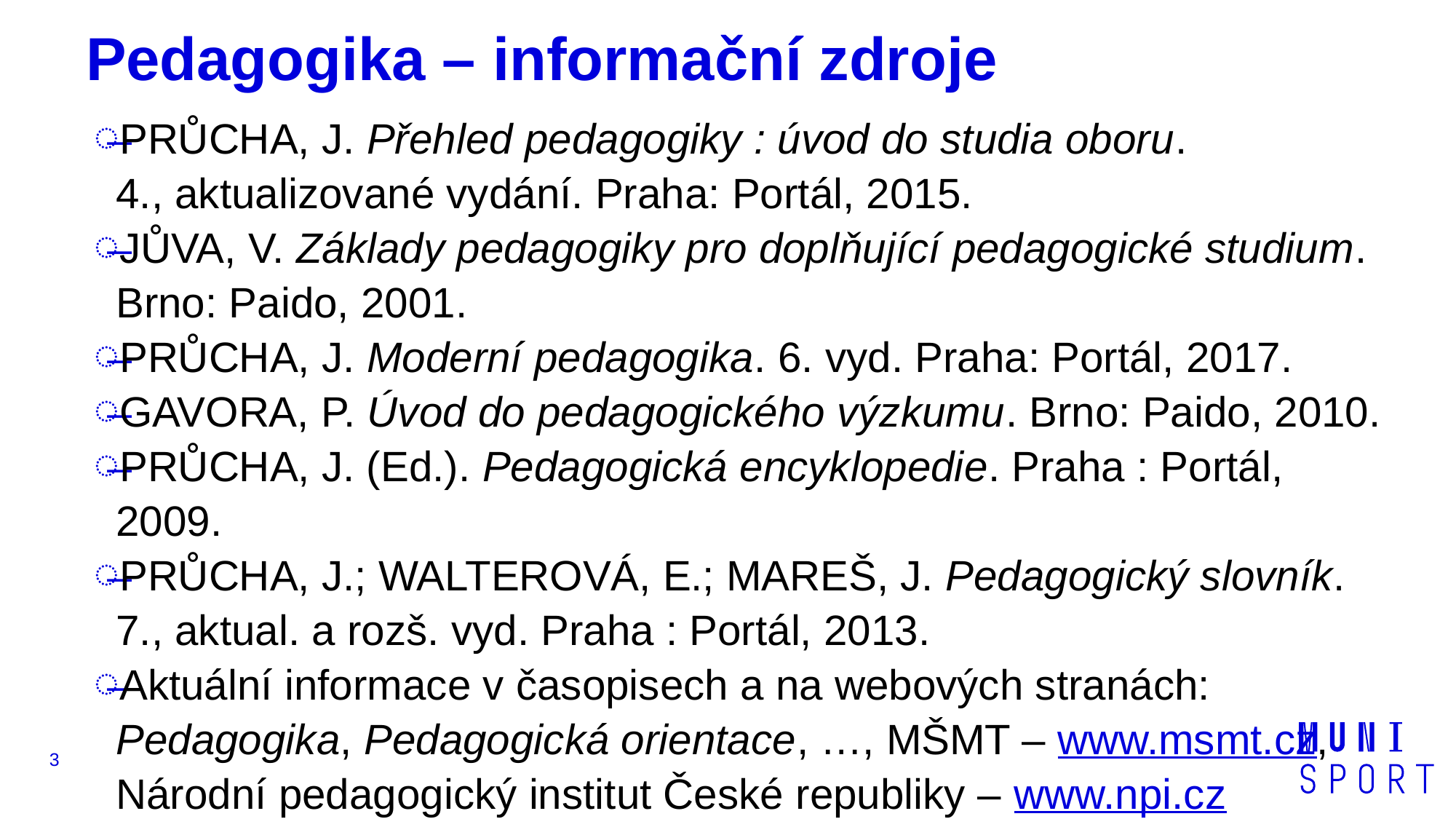

# Pedagogika – informační zdroje
PRŮCHA, J. Přehled pedagogiky : úvod do studia oboru.
4., aktualizované vydání. Praha: Portál, 2015.
JŮVA, V. Základy pedagogiky pro doplňující pedagogické studium. Brno: Paido, 2001.
PRŮCHA, J. Moderní pedagogika. 6. vyd. Praha: Portál, 2017.
GAVORA, P. Úvod do pedagogického výzkumu. Brno: Paido, 2010.
PRŮCHA, J. (Ed.). Pedagogická encyklopedie. Praha : Portál, 2009.
PRŮCHA, J.; WALTEROVÁ, E.; MAREŠ, J. Pedagogický slovník. 7., aktual. a rozš. vyd. Praha : Portál, 2013.
Aktuální informace v časopisech a na webových stranách: Pedagogika, Pedagogická orientace, …, MŠMT – www.msmt.cz, Národní pedagogický institut České republiky – www.npi.cz

3